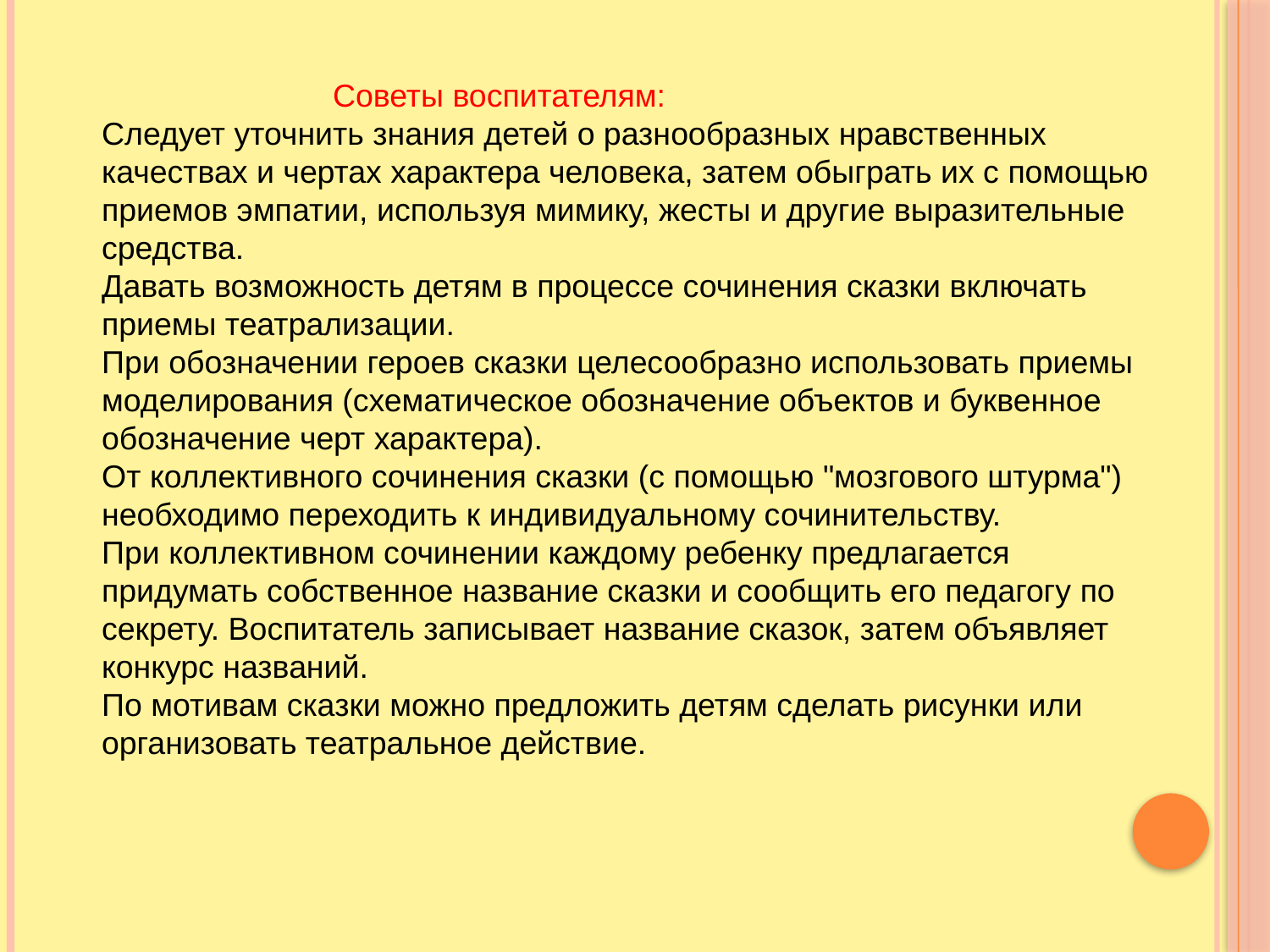

Советы воспитателям:
Следует уточнить знания детей о разнообразных нравственных качествах и чертах характера человека, затем обыграть их с помощью приемов эмпатии, используя мимику, жесты и другие выразительные средства.
Давать возможность детям в процессе сочинения сказки включать приемы театрализации.
При обозначении героев сказки целесообразно использовать приемы моделирования (схематическое обозначение объектов и буквенное обозначение черт характера).
От коллективного сочинения сказки (с помощью "мозгового штурма") необходимо переходить к индивидуальному сочинительству.
При коллективном сочинении каждому ребенку предлагается придумать собственное название сказки и сообщить его педагогу по секрету. Воспитатель записывает название сказок, затем объявляет конкурс названий.
По мотивам сказки можно предложить детям сделать рисунки или организовать театральное действие.